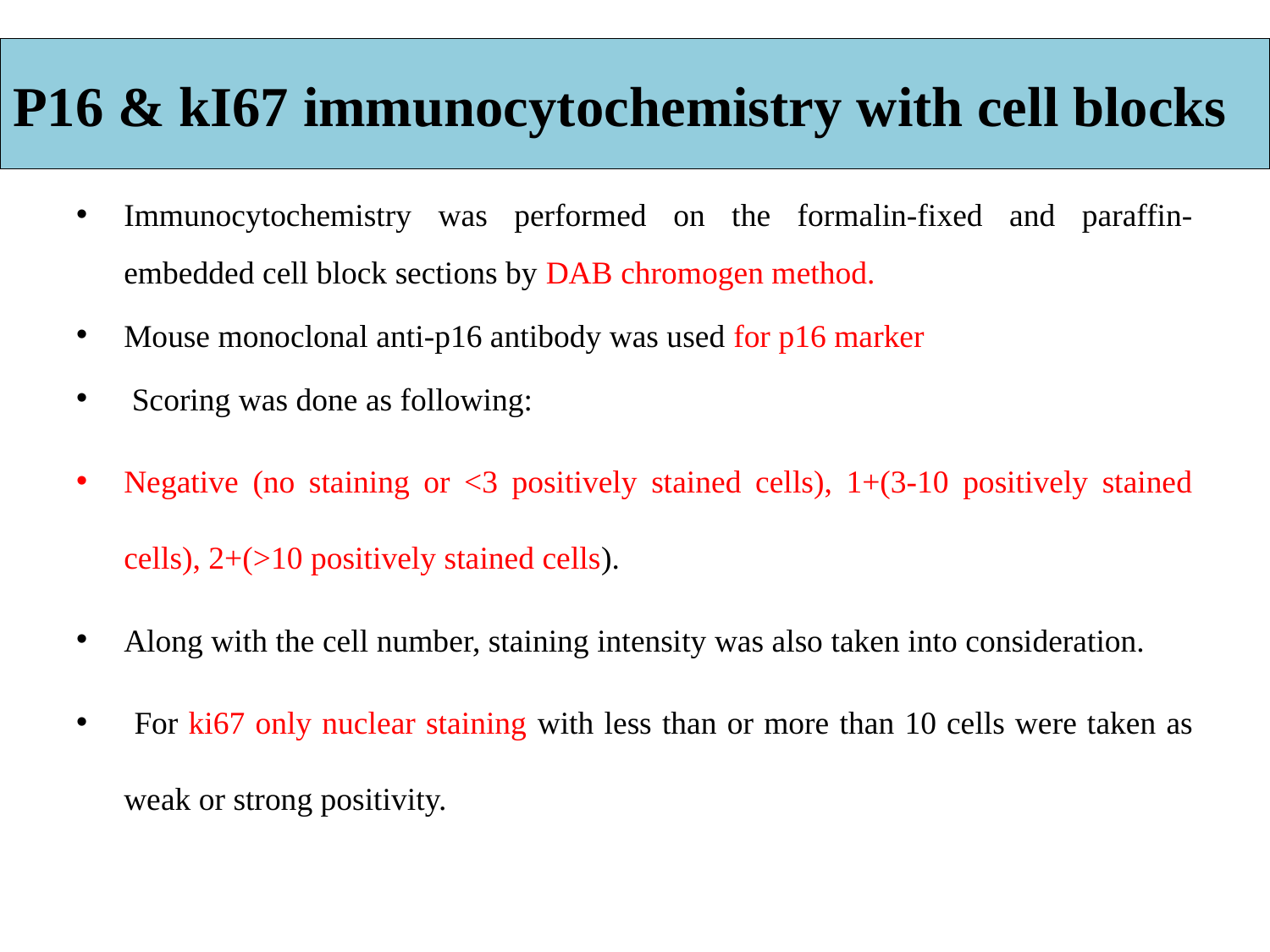

# P16 & kI67 immunocytochemistry with cell blocks
Immunocytochemistry was performed on the formalin-fixed and paraffin-embedded cell block sections by DAB chromogen method.
Mouse monoclonal anti-p16 antibody was used for p16 marker
 Scoring was done as following:
Negative (no staining or <3 positively stained cells), 1+(3-10 positively stained cells), 2+(>10 positively stained cells).
Along with the cell number, staining intensity was also taken into consideration.
 For ki67 only nuclear staining with less than or more than 10 cells were taken as weak or strong positivity.